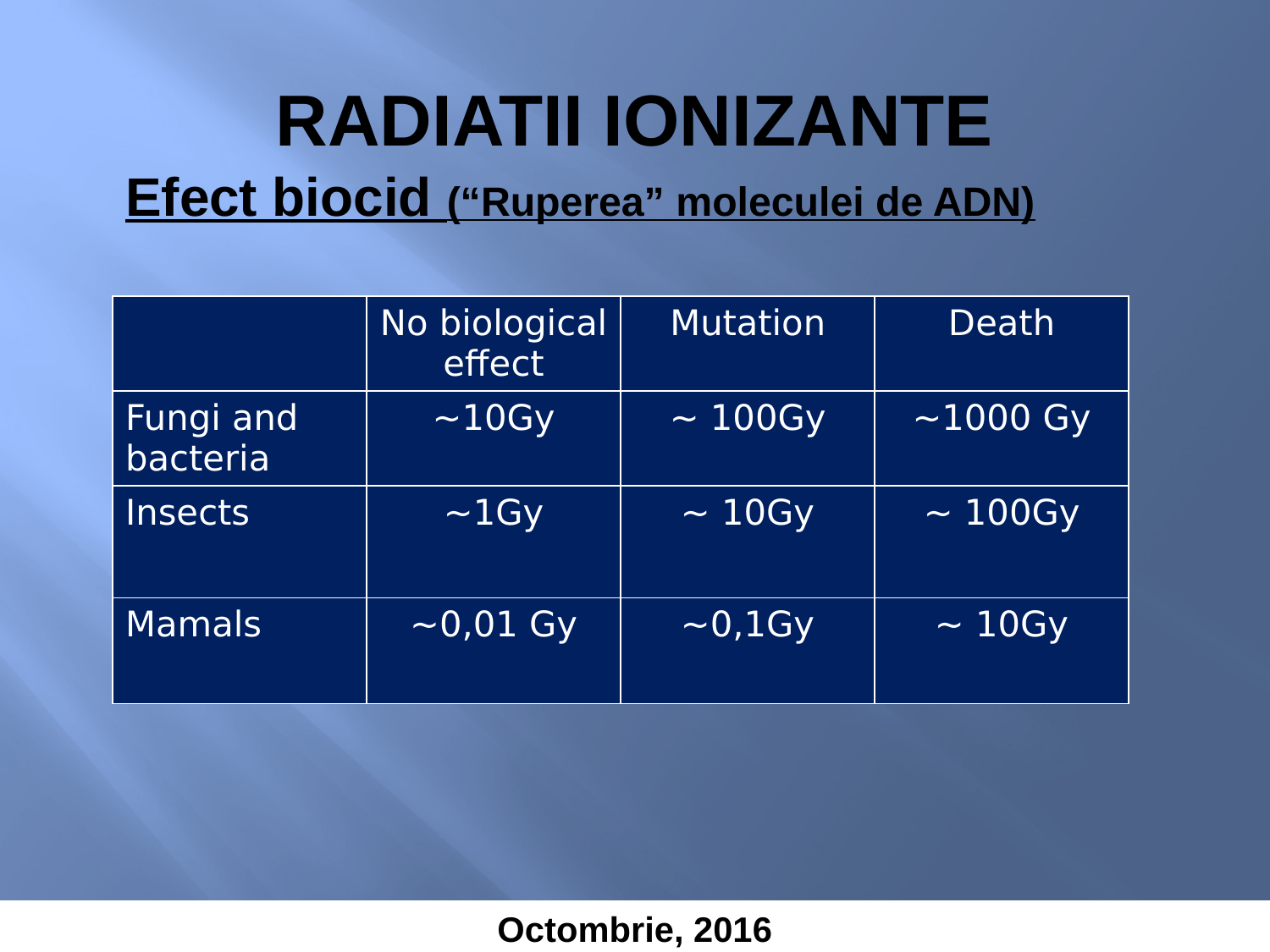

# RADIATII IONIZANTE
Efect biocid (“Ruperea” moleculei de ADN)
|  | No biological effect | Mutation | Death |
| --- | --- | --- | --- |
| Fungi and bacteria | ~10Gy | ~ 100Gy | ~1000 Gy |
| Insects | ~1Gy | ~ 10Gy | ~ 100Gy |
| Mamals | ~0,01 Gy | ~0,1Gy | ~ 10Gy |
Octombrie, 2016